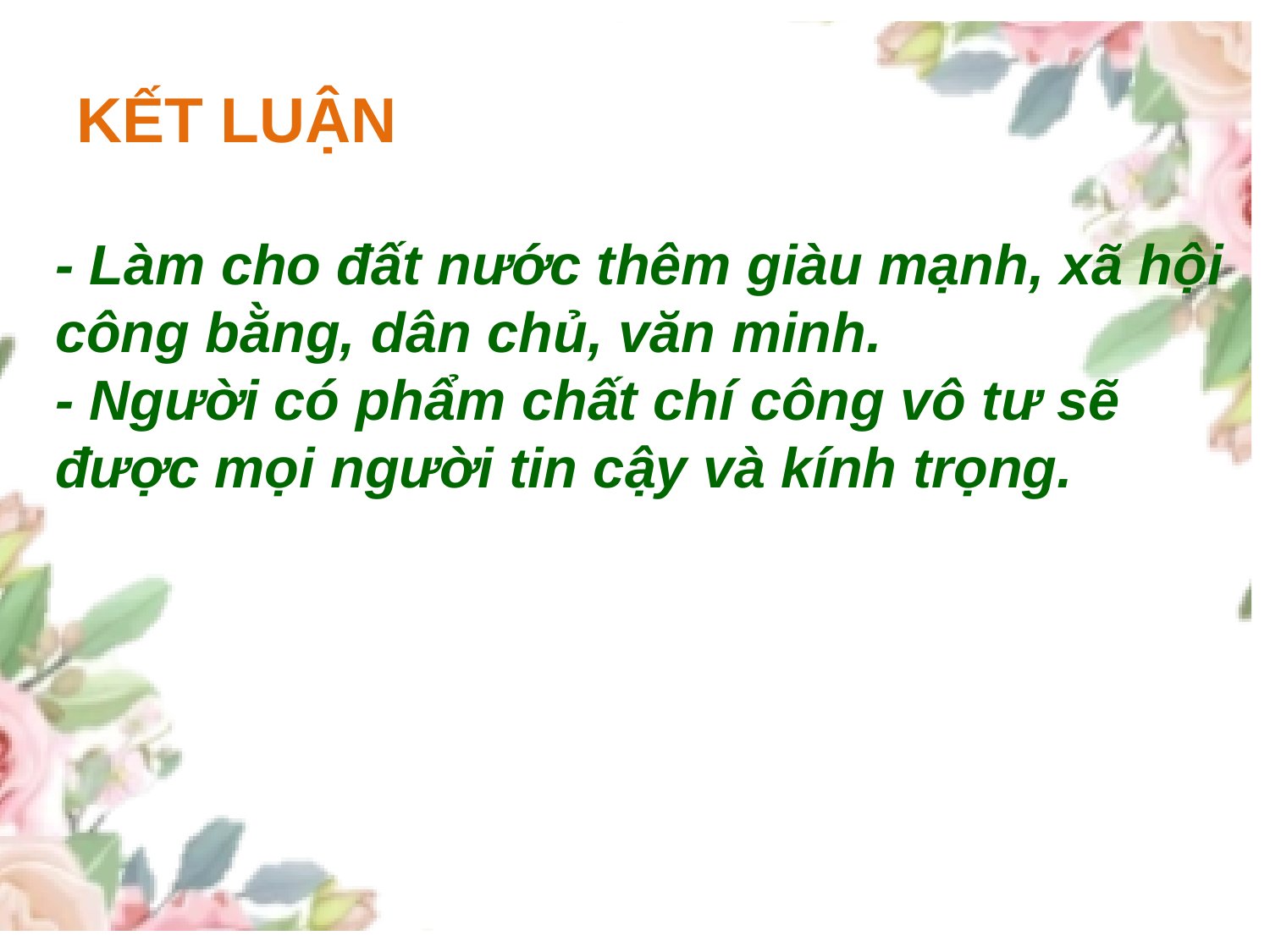

# KẾT LUẬN
- Làm cho đất nước thêm giàu mạnh, xã hội công bằng, dân chủ, văn minh.
- Người có phẩm chất chí công vô tư sẽ được mọi người tin cậy và kính trọng.